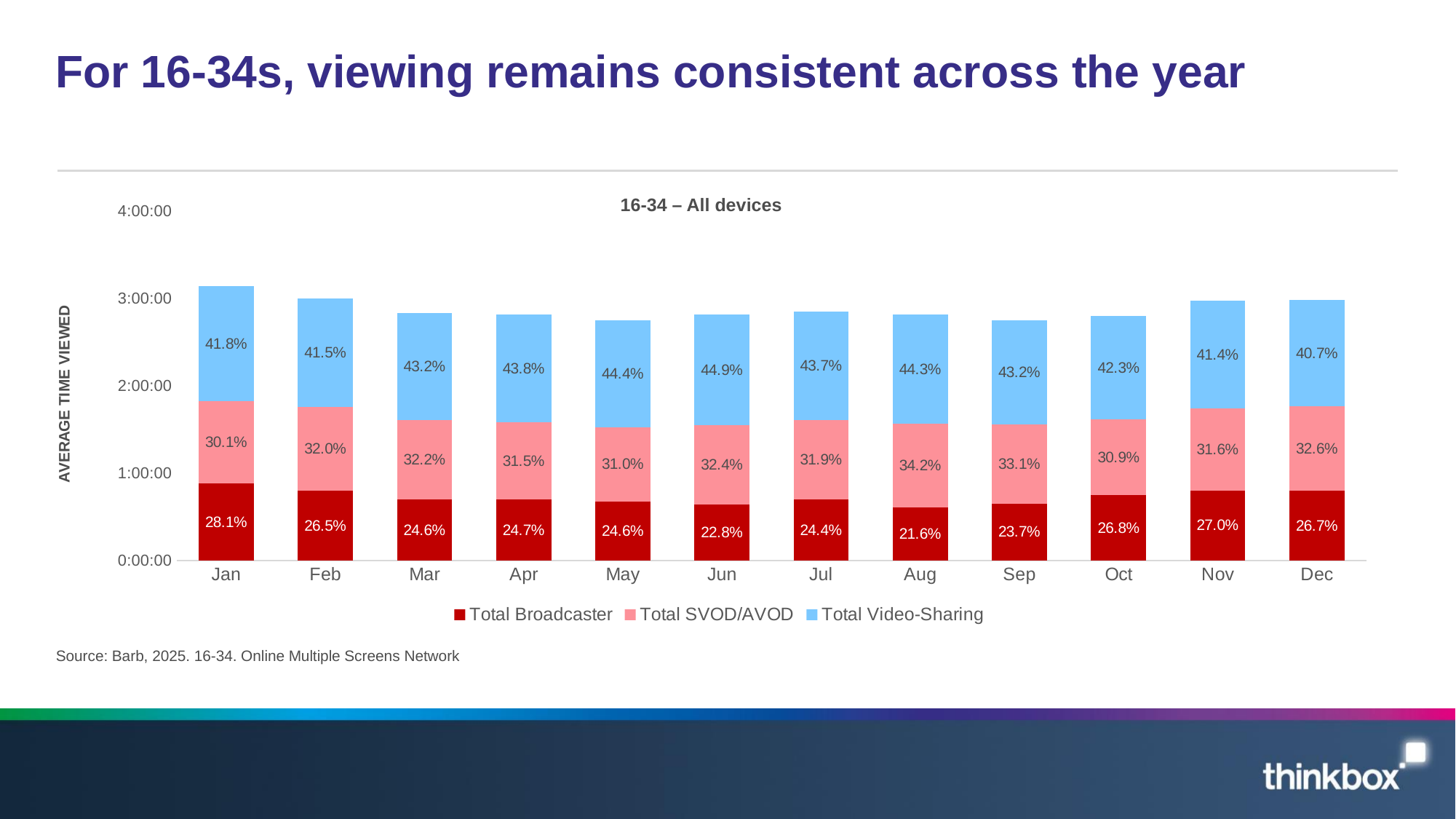

# For 16-34s, viewing remains consistent across the year
16-34 – All devices

### Chart

| Category | Total Broadcaster | Total SVOD/AVOD | Total Video-Sharing |
|---|---|---|---|
| Jan | 0.03666666666666667 | 0.03935185185185185 | 0.05453703703703704 |
| Feb | 0.03311342592592593 | 0.04002314814814815 | 0.051805555555555556 |
| Mar | 0.02900462962962963 | 0.038009259259259257 | 0.05087962962962963 |
| Apr | 0.028912037037037038 | 0.03685185185185185 | 0.05134259259259259 |
| May | 0.028090277777777777 | 0.03543981481481481 | 0.05078703703703704 |
| Jun | 0.02665509259259259 | 0.03785879629629629 | 0.0525 |
| Jul | 0.028923611111111112 | 0.03789351851851852 | 0.051875 |
| Aug | 0.02525462962962963 | 0.040011574074074074 | 0.05181712962962963 |
| Sep | 0.02707175925925926 | 0.0378125 | 0.049386574074074076 |
| Oct | 0.031203703703703702 | 0.03601851851851852 | 0.0493287037037037 |
| Nov | 0.03333333333333333 | 0.039074074074074074 | 0.051180555555555556 |
| Dec | 0.033101851851851855 | 0.040428240740740744 | 0.050555555555555555 |
Source: Barb, 2025. 16-34. Online Multiple Screens Network